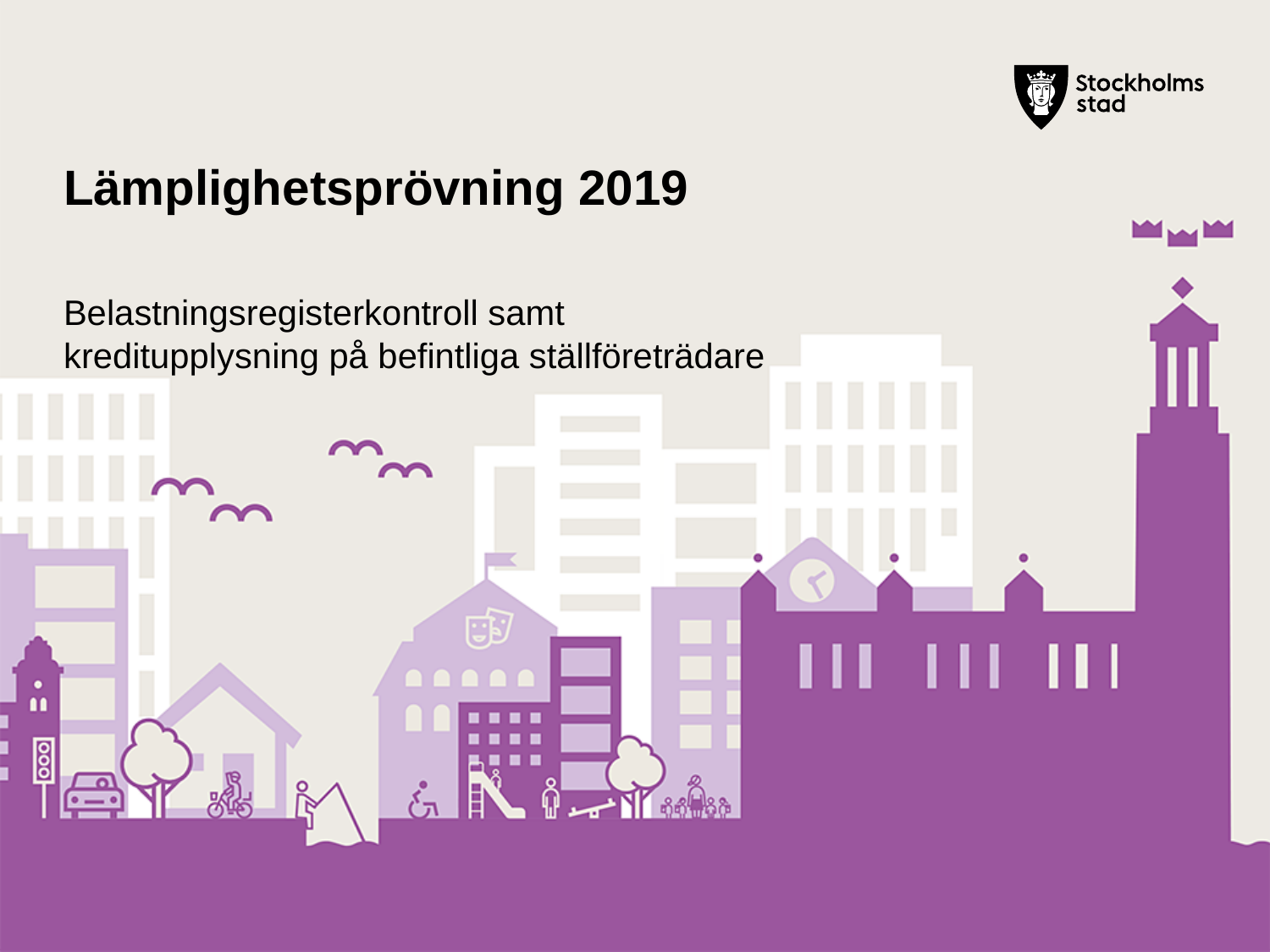

# Lämplighetsprövning 2019
Belastningsregisterkontroll samt kreditupplysning på befintliga ställföreträdare